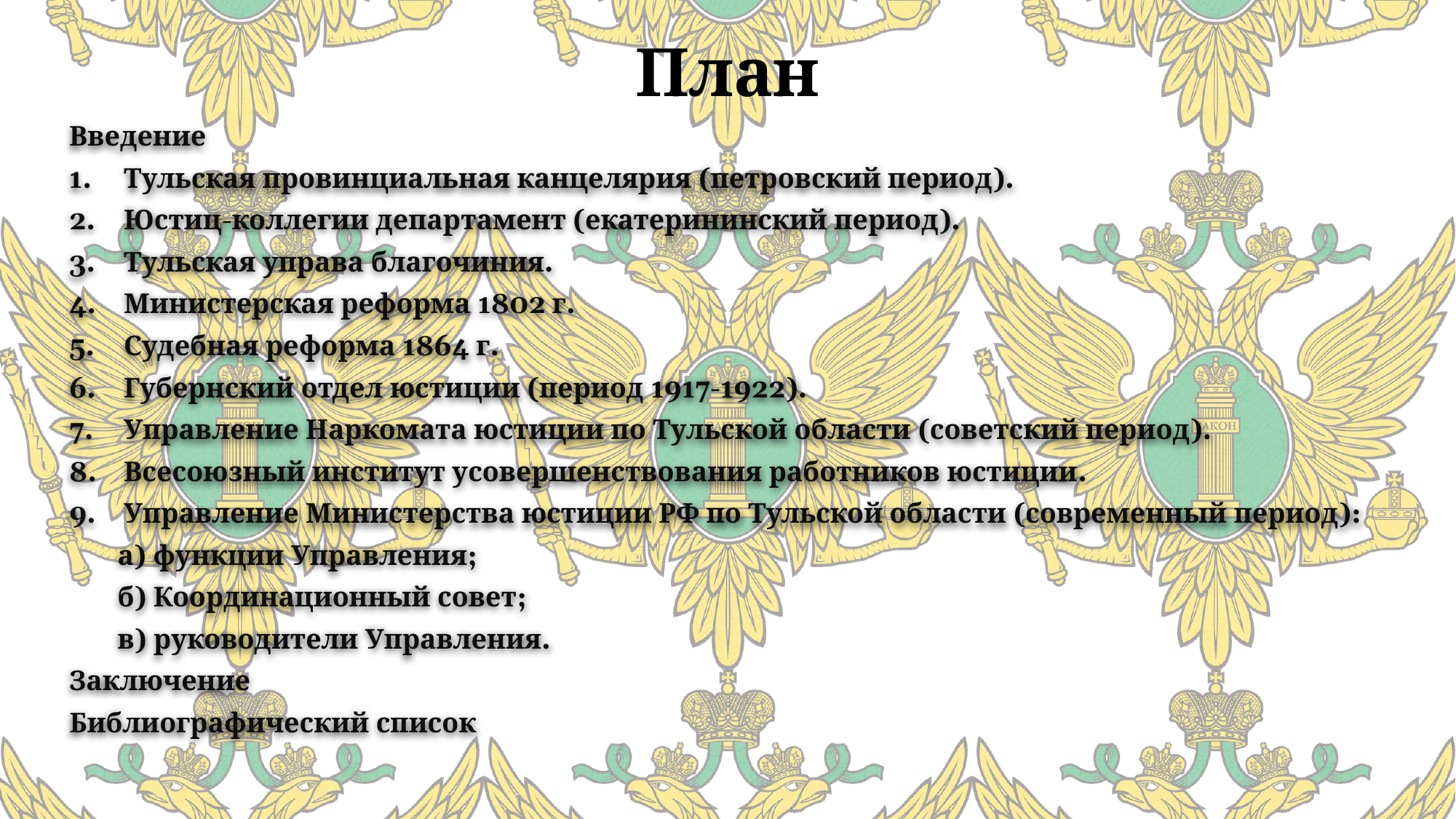

# План
Введение
Тульская провинциальная канцелярия (петровский период).
Юстиц-коллегии департамент (екатерининский период).
Тульская управа благочиния.
Министерская реформа 1802 г.
Судебная реформа 1864 г.
Губернский отдел юстиции (период 1917-1922).
Управление Наркомата юстиции по Тульской области (советский период).
Всесоюзный институт усовершенствования работников юстиции.
Управление Министерства юстиции РФ по Тульской области (современный период):
       а) функции Управления;
       б) Координационный совет;
       в) руководители Управления.
Заключение
Библиографический список